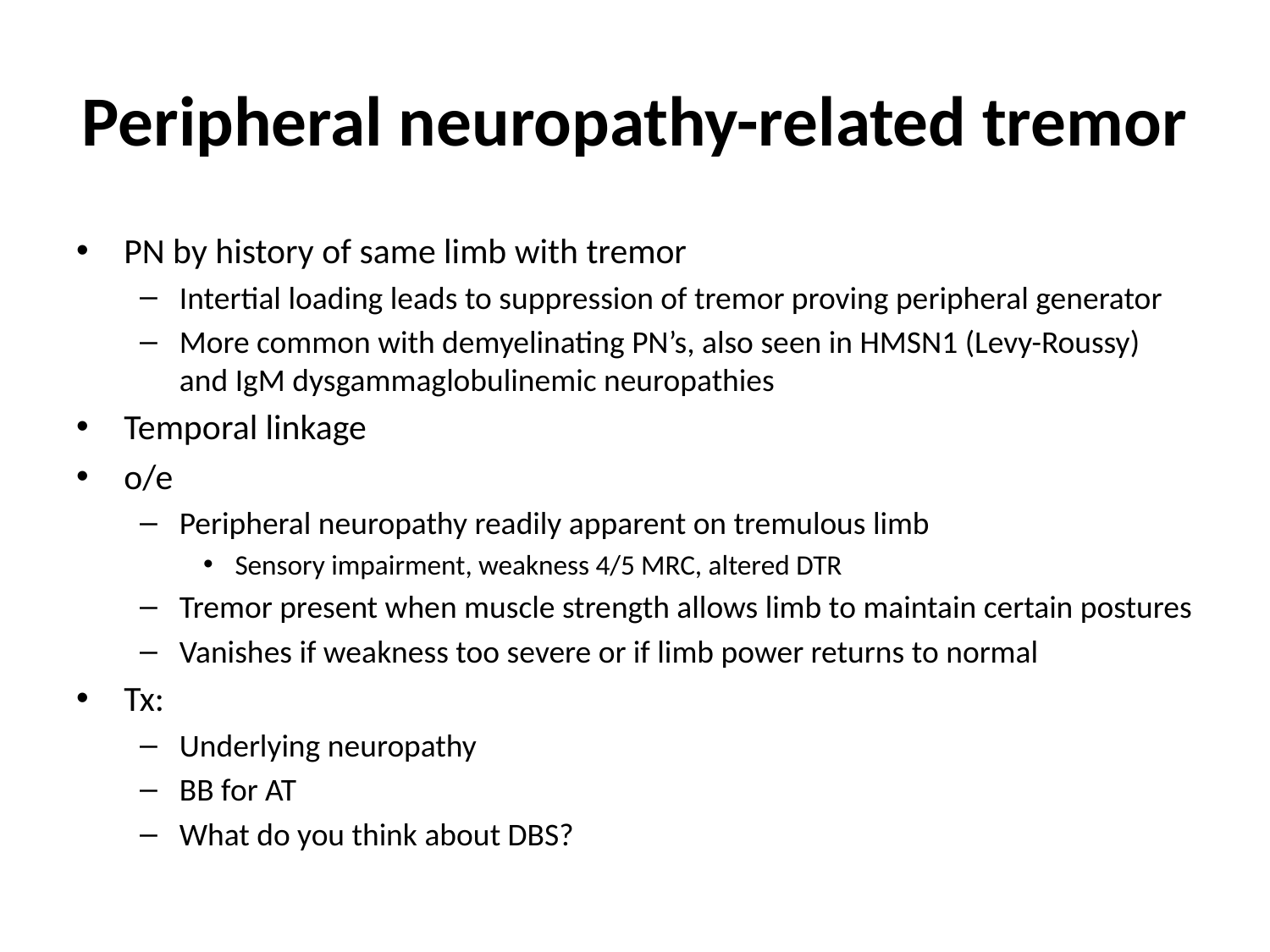

# Peripheral neuropathy-related tremor
PN by history of same limb with tremor
Intertial loading leads to suppression of tremor proving peripheral generator
More common with demyelinating PN’s, also seen in HMSN1 (Levy-Roussy) and IgM dysgammaglobulinemic neuropathies
Temporal linkage
o/e
Peripheral neuropathy readily apparent on tremulous limb
Sensory impairment, weakness 4/5 MRC, altered DTR
Tremor present when muscle strength allows limb to maintain certain postures
Vanishes if weakness too severe or if limb power returns to normal
Tx:
Underlying neuropathy
BB for AT
What do you think about DBS?